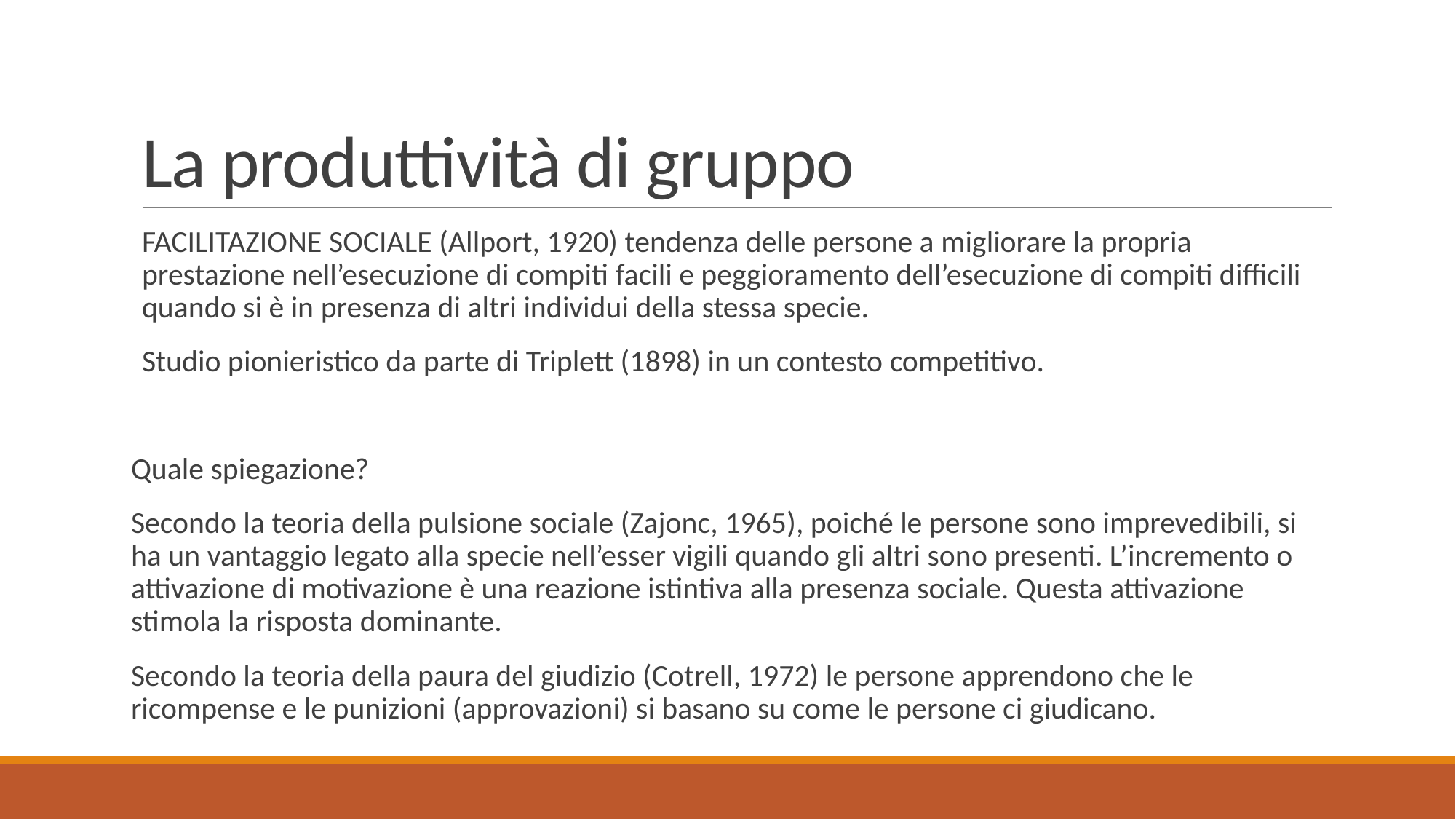

# La produttività di gruppo
FACILITAZIONE SOCIALE (Allport, 1920) tendenza delle persone a migliorare la propria prestazione nell’esecuzione di compiti facili e peggioramento dell’esecuzione di compiti difficili quando si è in presenza di altri individui della stessa specie.
Studio pionieristico da parte di Triplett (1898) in un contesto competitivo.

Quale spiegazione?
Secondo la teoria della pulsione sociale (Zajonc, 1965), poiché le persone sono imprevedibili, si ha un vantaggio legato alla specie nell’esser vigili quando gli altri sono presenti. L’incremento o attivazione di motivazione è una reazione istintiva alla presenza sociale. Questa attivazione stimola la risposta dominante.
Secondo la teoria della paura del giudizio (Cotrell, 1972) le persone apprendono che le ricompense e le punizioni (approvazioni) si basano su come le persone ci giudicano.